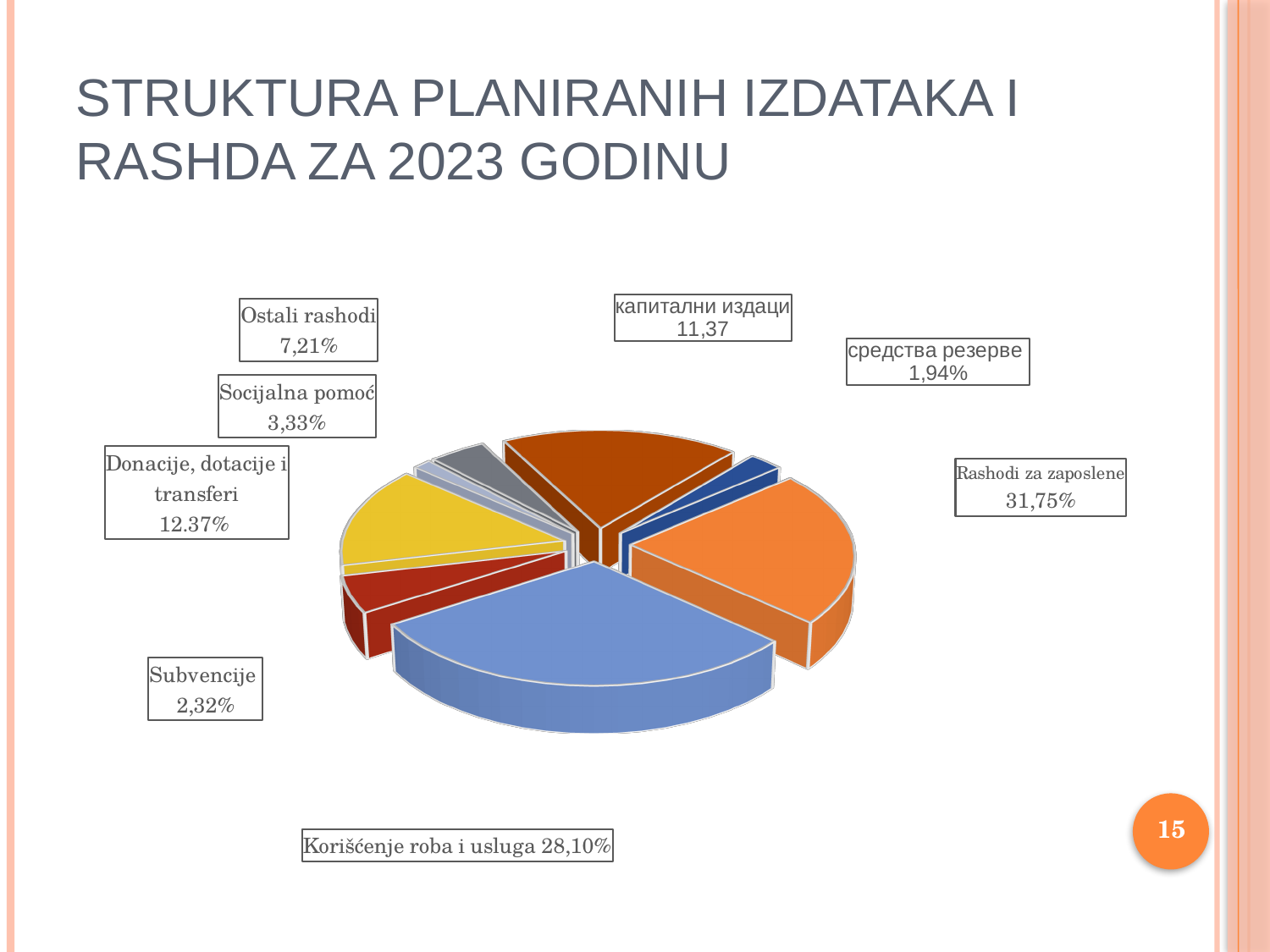

# Struktura planiranih izdataka i rashda za 2023 godinu

[unsupported chart]

15